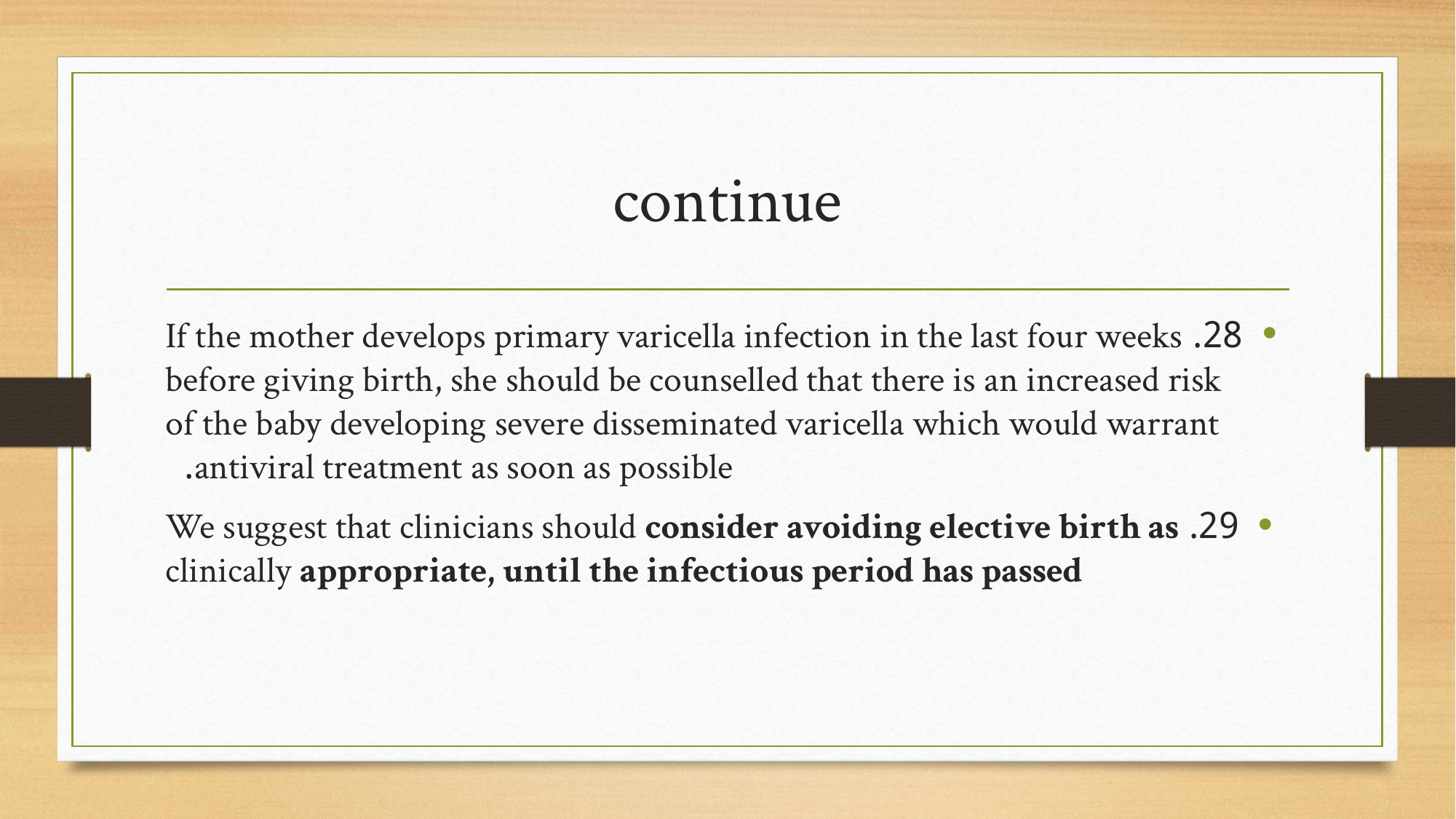

# continue
28. If the mother develops primary varicella infection in the last four weeks before giving birth, she should be counselled that there is an increased risk of the baby developing severe disseminated varicella which would warrant antiviral treatment as soon as possible.
29. We suggest that clinicians should consider avoiding elective birth as clinically appropriate, until the infectious period has passed